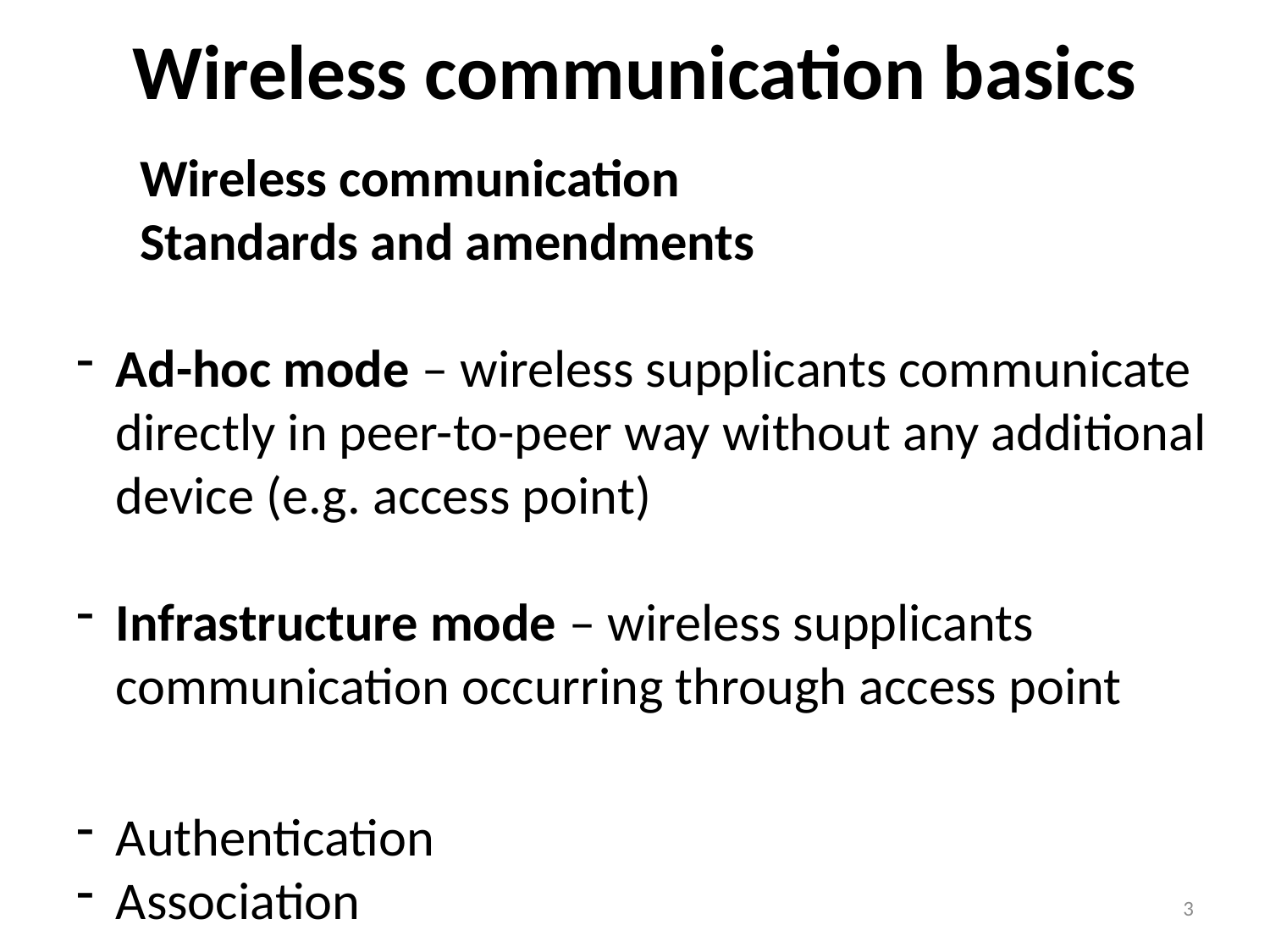

# Wireless communication basics
	Wireless communication
	Standards and amendments

Ad-hoc mode – wireless supplicants communicate directly in peer-to-peer way without any additional device (e.g. access point)

Infrastructure mode – wireless supplicants communication occurring through access point

Authentication
Association
3